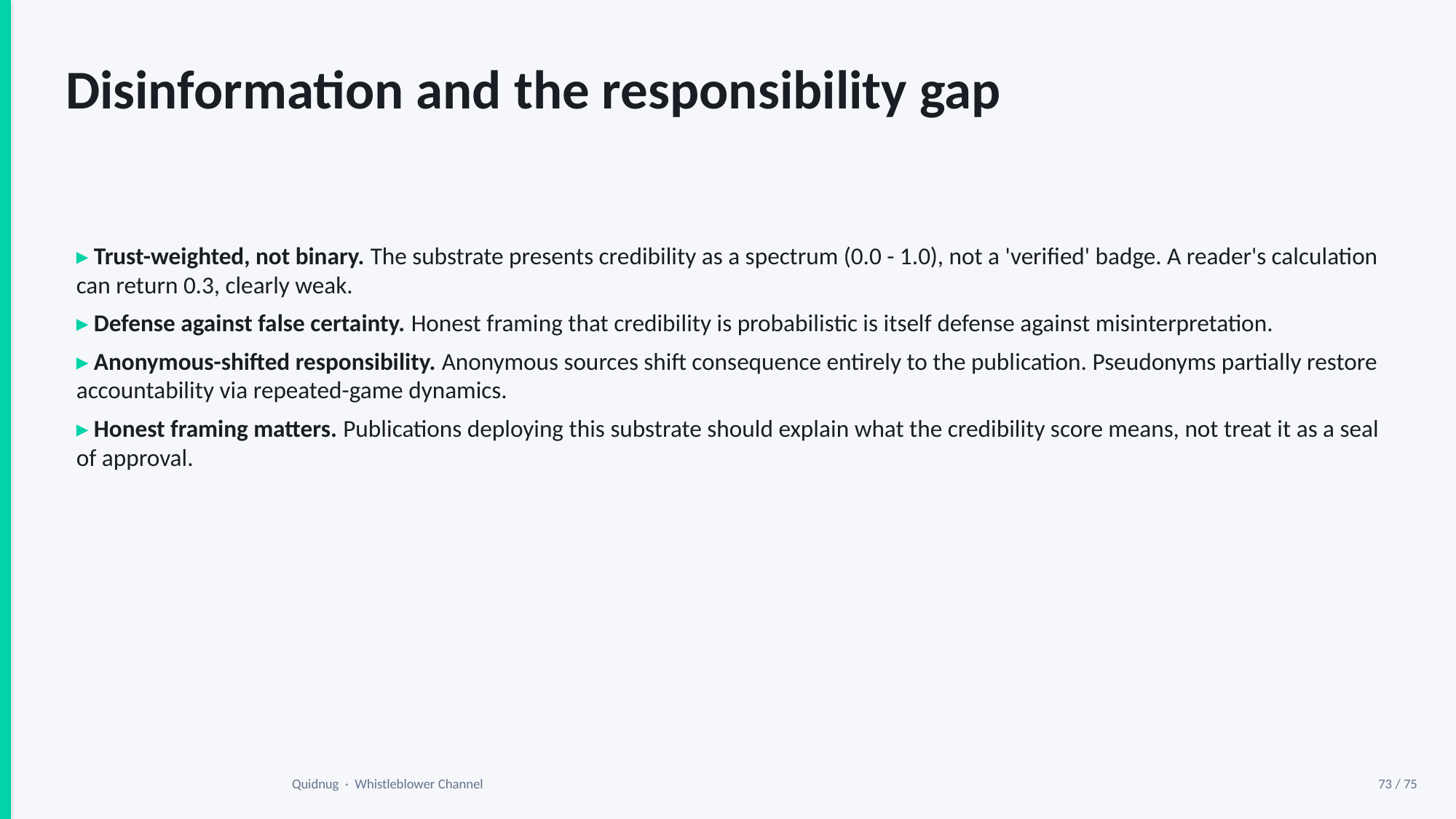

Disinformation and the responsibility gap
▸ Trust-weighted, not binary. The substrate presents credibility as a spectrum (0.0 - 1.0), not a 'verified' badge. A reader's calculation can return 0.3, clearly weak.
▸ Defense against false certainty. Honest framing that credibility is probabilistic is itself defense against misinterpretation.
▸ Anonymous-shifted responsibility. Anonymous sources shift consequence entirely to the publication. Pseudonyms partially restore accountability via repeated-game dynamics.
▸ Honest framing matters. Publications deploying this substrate should explain what the credibility score means, not treat it as a seal of approval.
Quidnug  ·  Whistleblower Channel
73 / 75